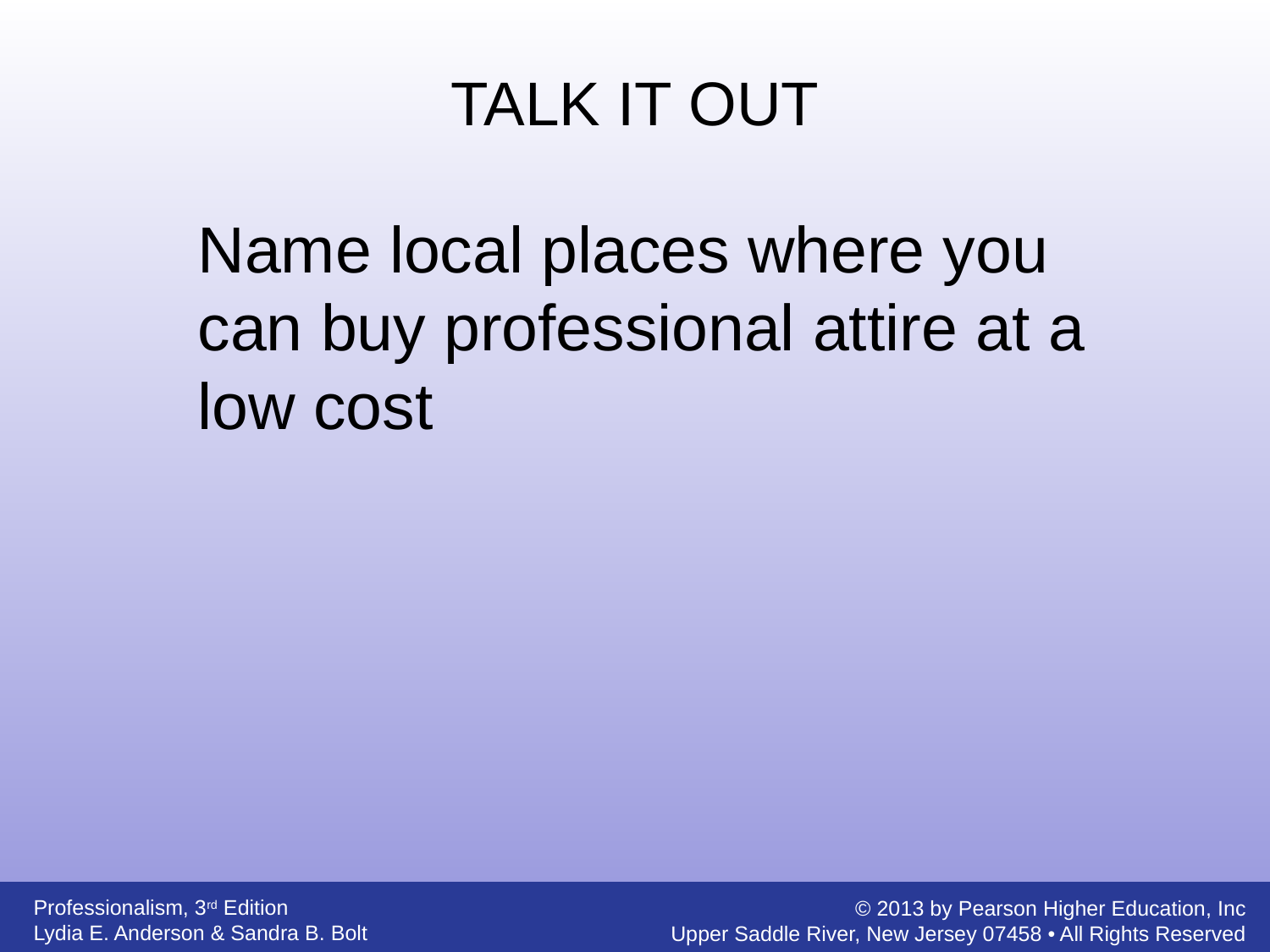

TALK IT OUT
	Name local places where you can buy professional attire at a low cost